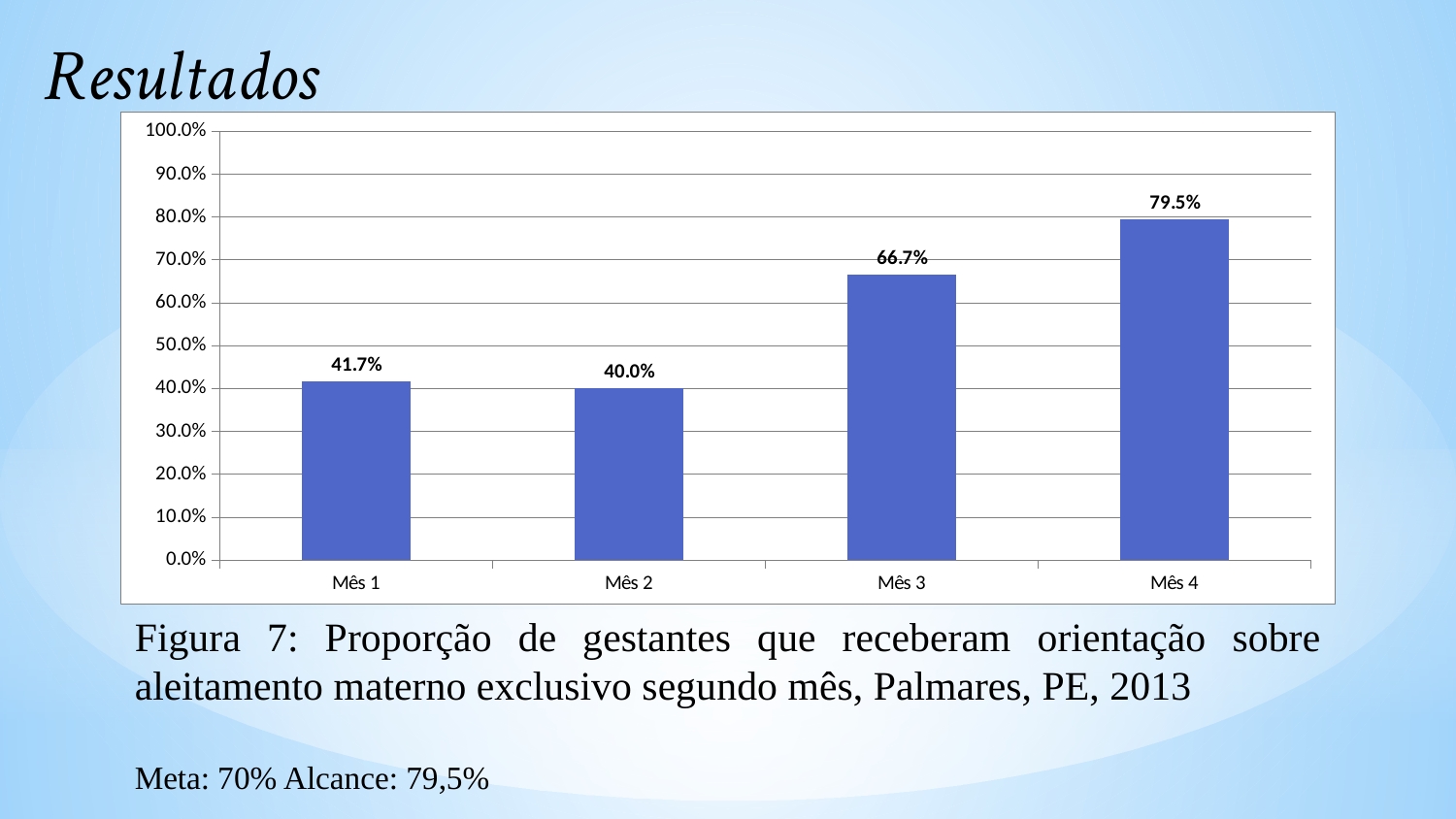

Resultados

### Chart

| Category | Proporção de gestantes que receberam orientação sobre aleitamento materno exclusivo |
|---|---|
| Mês 1 | 0.416666666666667 |
| Mês 2 | 0.4 |
| Mês 3 | 0.666666666666667 |
| Mês 4 | 0.794871794871795 |
Figura 7: Proporção de gestantes que receberam orientação sobre aleitamento materno exclusivo segundo mês, Palmares, PE, 2013

Meta: 70% Alcance: 79,5%